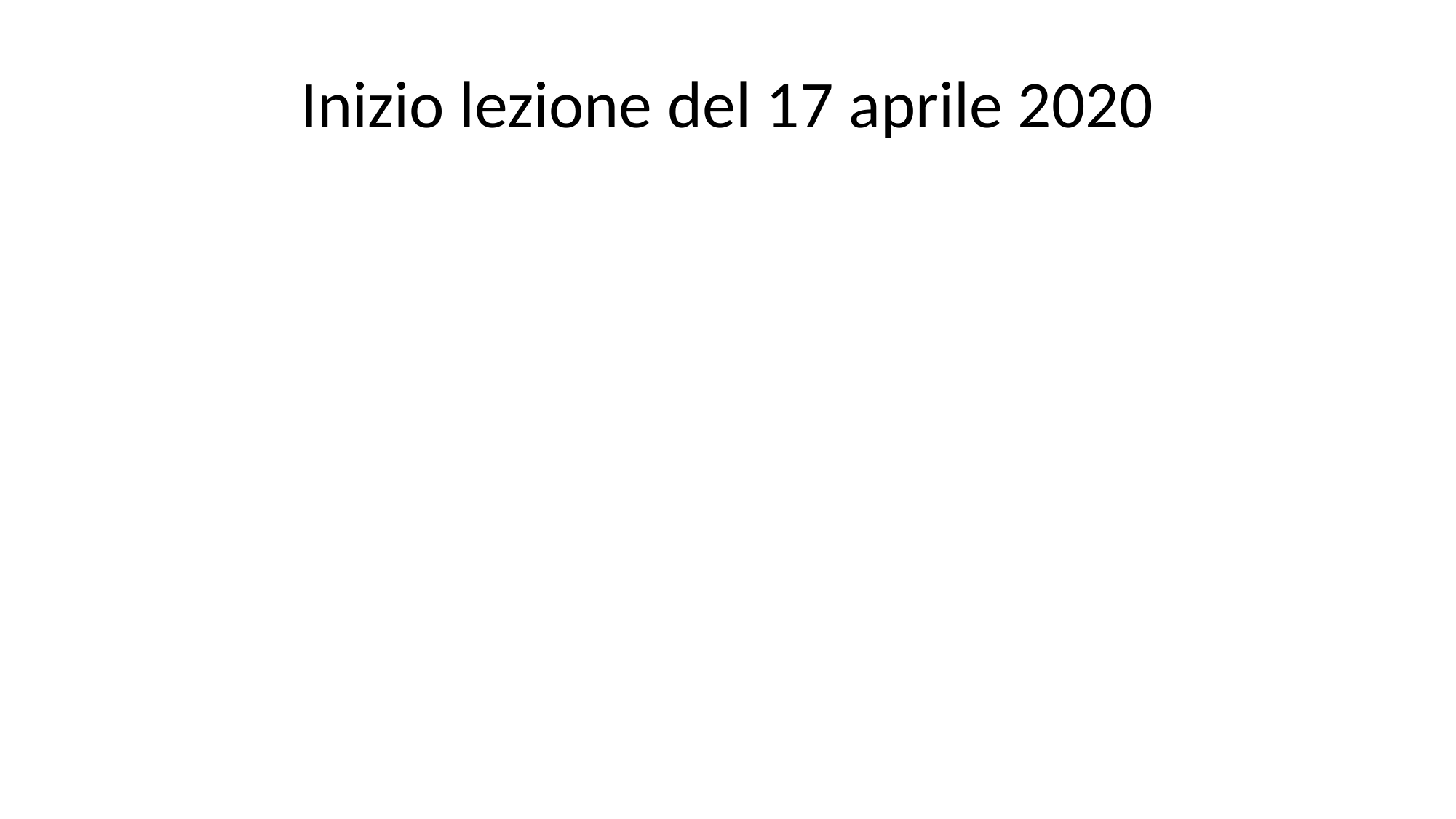

# Inizio lezione del 17 aprile 2020